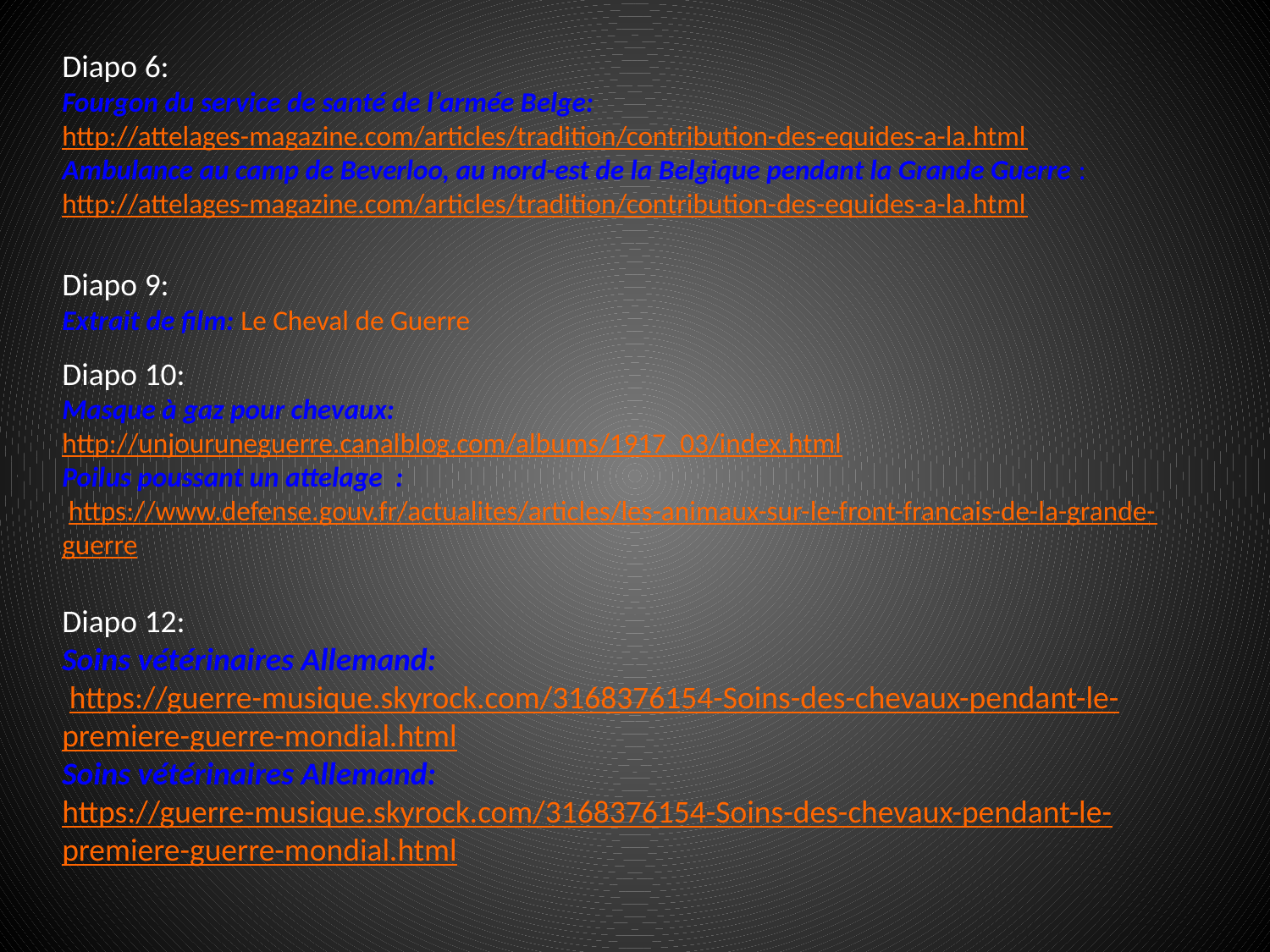

Diapo 6:
Fourgon du service de santé de l’armée Belge:
http://attelages-magazine.com/articles/tradition/contribution-des-equides-a-la.html
Ambulance au camp de Beverloo, au nord-est de la Belgique pendant la Grande Guerre :
http://attelages-magazine.com/articles/tradition/contribution-des-equides-a-la.html

Diapo 9:
Extrait de film: Le Cheval de Guerre
Diapo 10:
Masque à gaz pour chevaux:
http://unjouruneguerre.canalblog.com/albums/1917_03/index.html
Poilus poussant un attelage  :
 https://www.defense.gouv.fr/actualites/articles/les-animaux-sur-le-front-francais-de-la-grande-guerre
Diapo 12:
Soins vétérinaires Allemand:
 https://guerre-musique.skyrock.com/3168376154-Soins-des-chevaux-pendant-le-premiere-guerre-mondial.html
Soins vétérinaires Allemand:
https://guerre-musique.skyrock.com/3168376154-Soins-des-chevaux-pendant-le-premiere-guerre-mondial.html